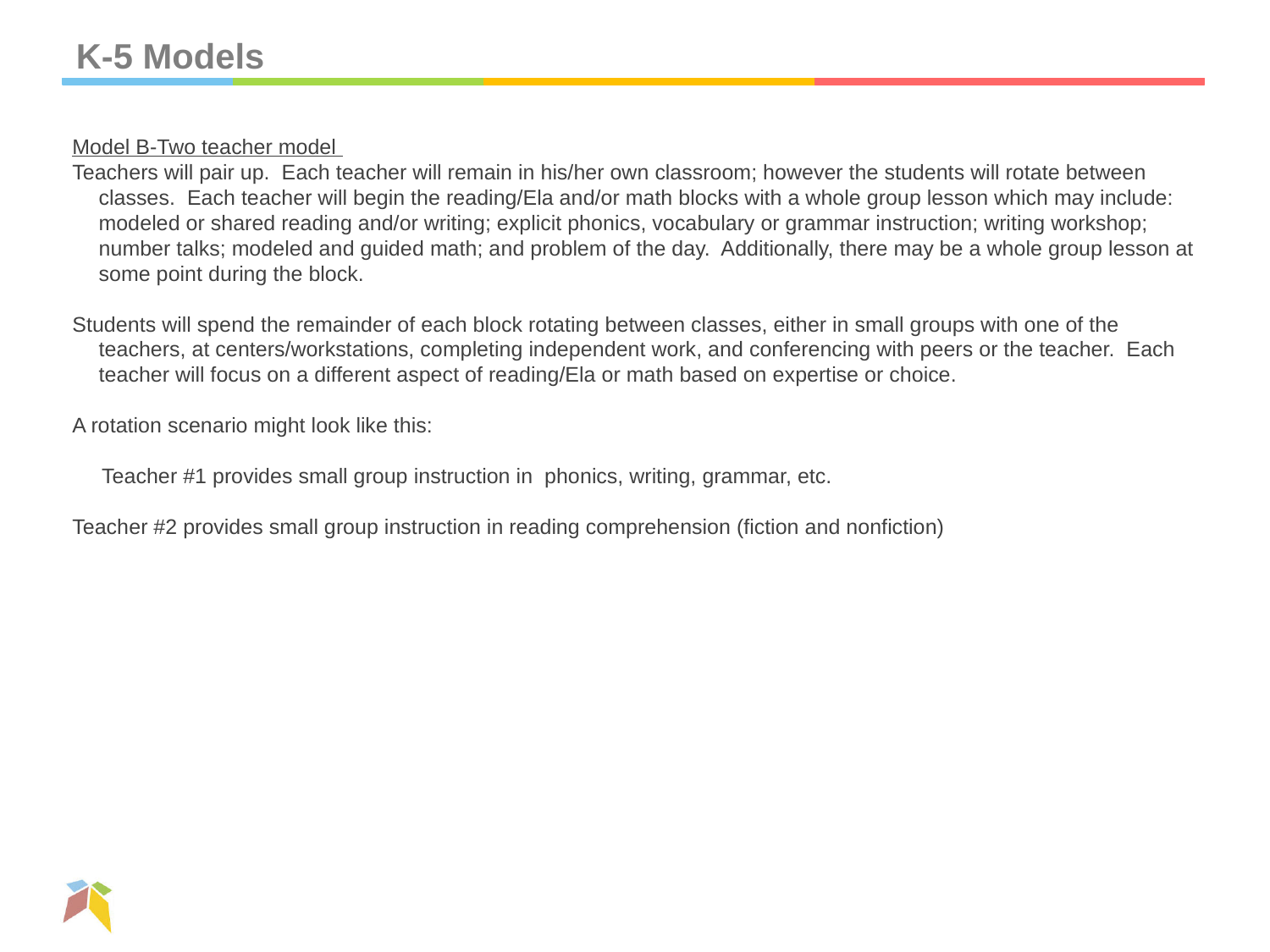

# K-5 Models
Model B-Two teacher model
Teachers will pair up.  Each teacher will remain in his/her own classroom; however the students will rotate between classes.  Each teacher will begin the reading/Ela and/or math blocks with a whole group lesson which may include: modeled or shared reading and/or writing; explicit phonics, vocabulary or grammar instruction; writing workshop; number talks; modeled and guided math; and problem of the day.  Additionally, there may be a whole group lesson at some point during the block.

Students will spend the remainder of each block rotating between classes, either in small groups with one of the teachers, at centers/workstations, completing independent work, and conferencing with peers or the teacher.  Each teacher will focus on a different aspect of reading/Ela or math based on expertise or choice.

A rotation scenario might look like this:

     Teacher #1 provides small group instruction in  phonics, writing, grammar, etc.

Teacher #2 provides small group instruction in reading comprehension (fiction and nonfiction)